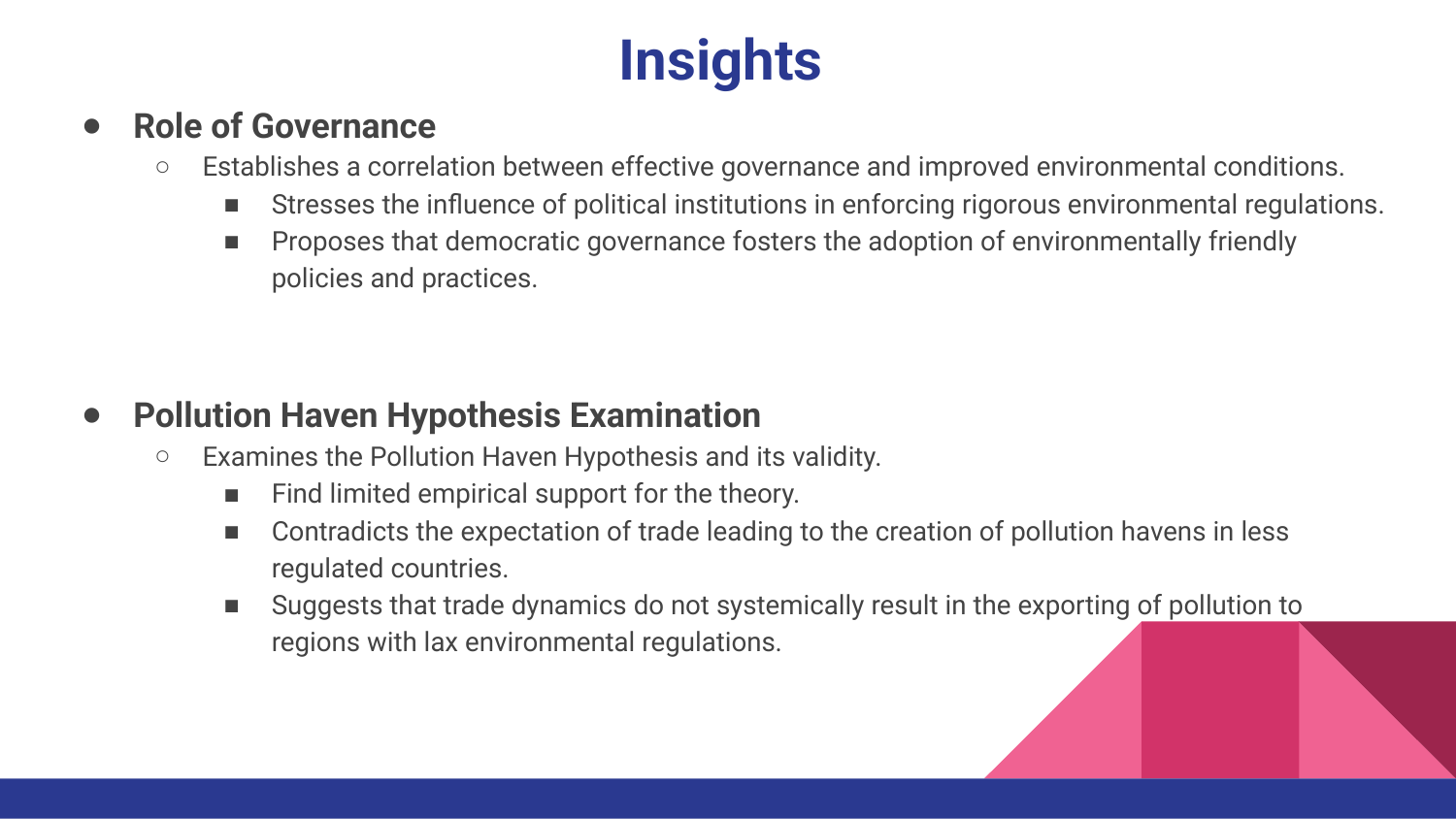

# Insights
Role of Governance
Establishes a correlation between effective governance and improved environmental conditions.
Stresses the influence of political institutions in enforcing rigorous environmental regulations.
Proposes that democratic governance fosters the adoption of environmentally friendly policies and practices.

Pollution Haven Hypothesis Examination
Examines the Pollution Haven Hypothesis and its validity.
Find limited empirical support for the theory.
Contradicts the expectation of trade leading to the creation of pollution havens in less regulated countries.
Suggests that trade dynamics do not systemically result in the exporting of pollution to regions with lax environmental regulations.